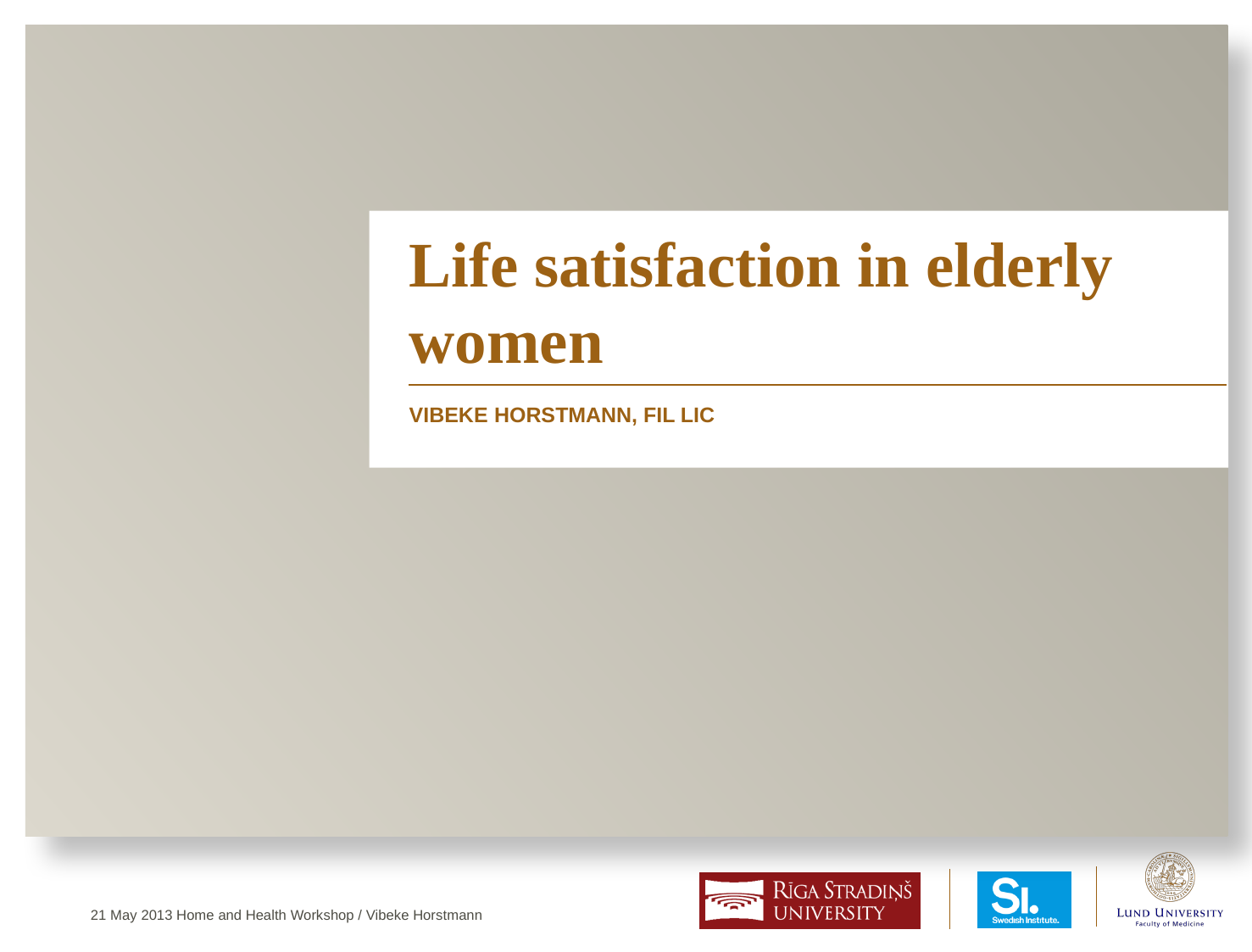

# Life satisfaction in elderly women
Vibeke Horstmann, fil lic